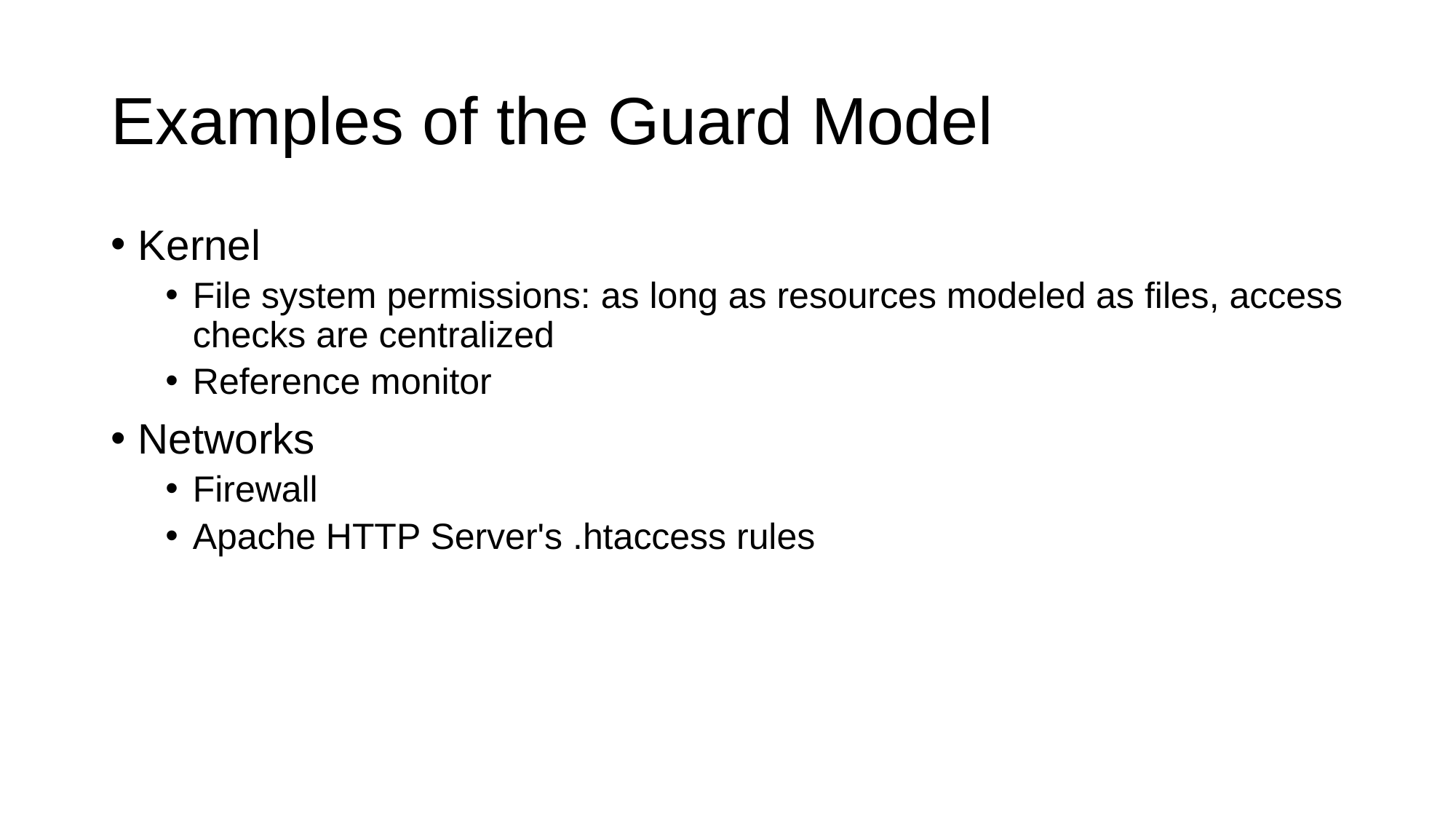

# Examples of the Guard Model
Kernel
File system permissions: as long as resources modeled as files, access checks are centralized
Reference monitor
Networks
Firewall
Apache HTTP Server's .htaccess rules